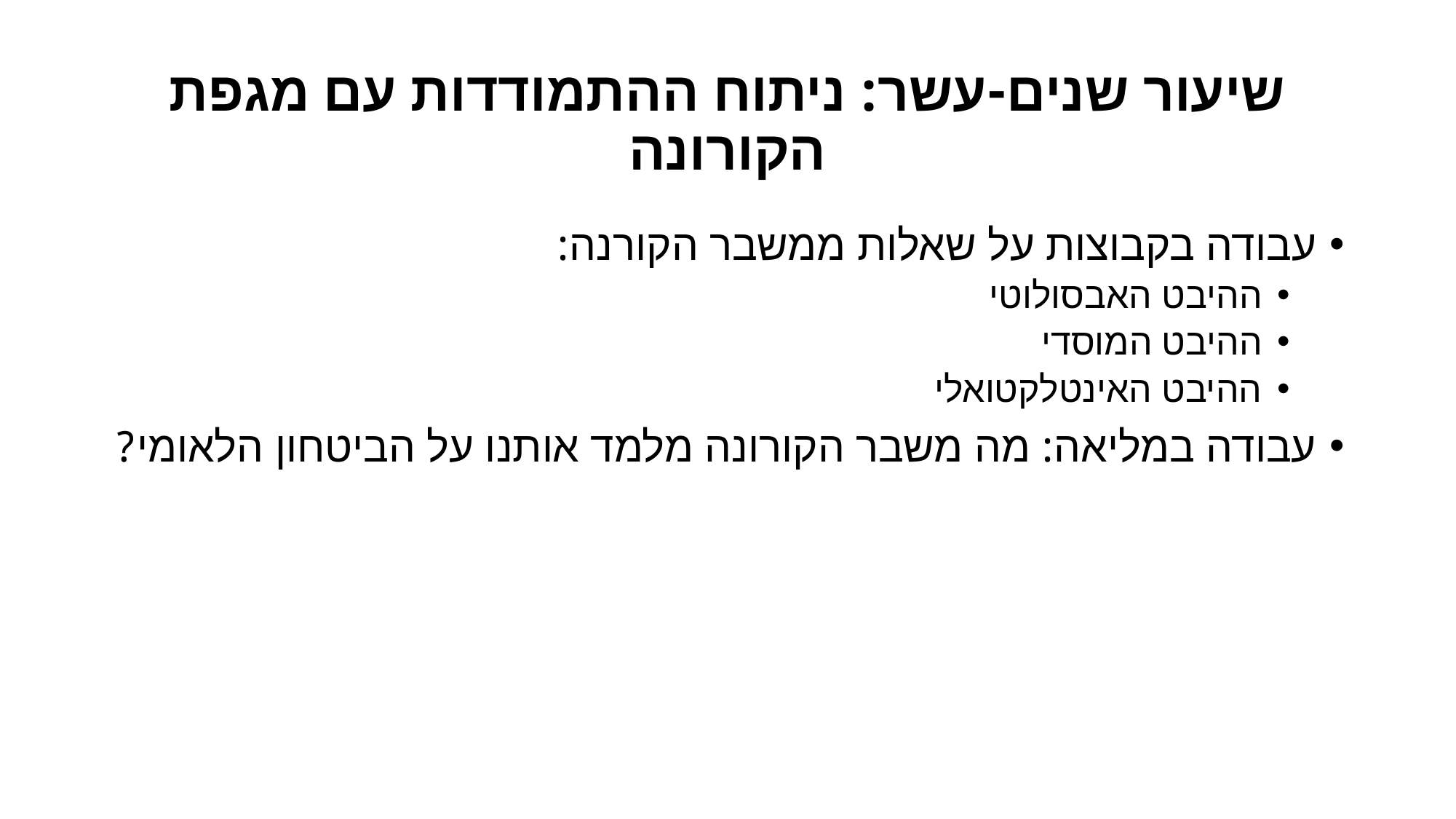

# שיעור שנים-עשר: ניתוח ההתמודדות עם מגפת הקורונה
עבודה בקבוצות על שאלות ממשבר הקורנה:
ההיבט האבסולוטי
ההיבט המוסדי
ההיבט האינטלקטואלי
עבודה במליאה: מה משבר הקורונה מלמד אותנו על הביטחון הלאומי?